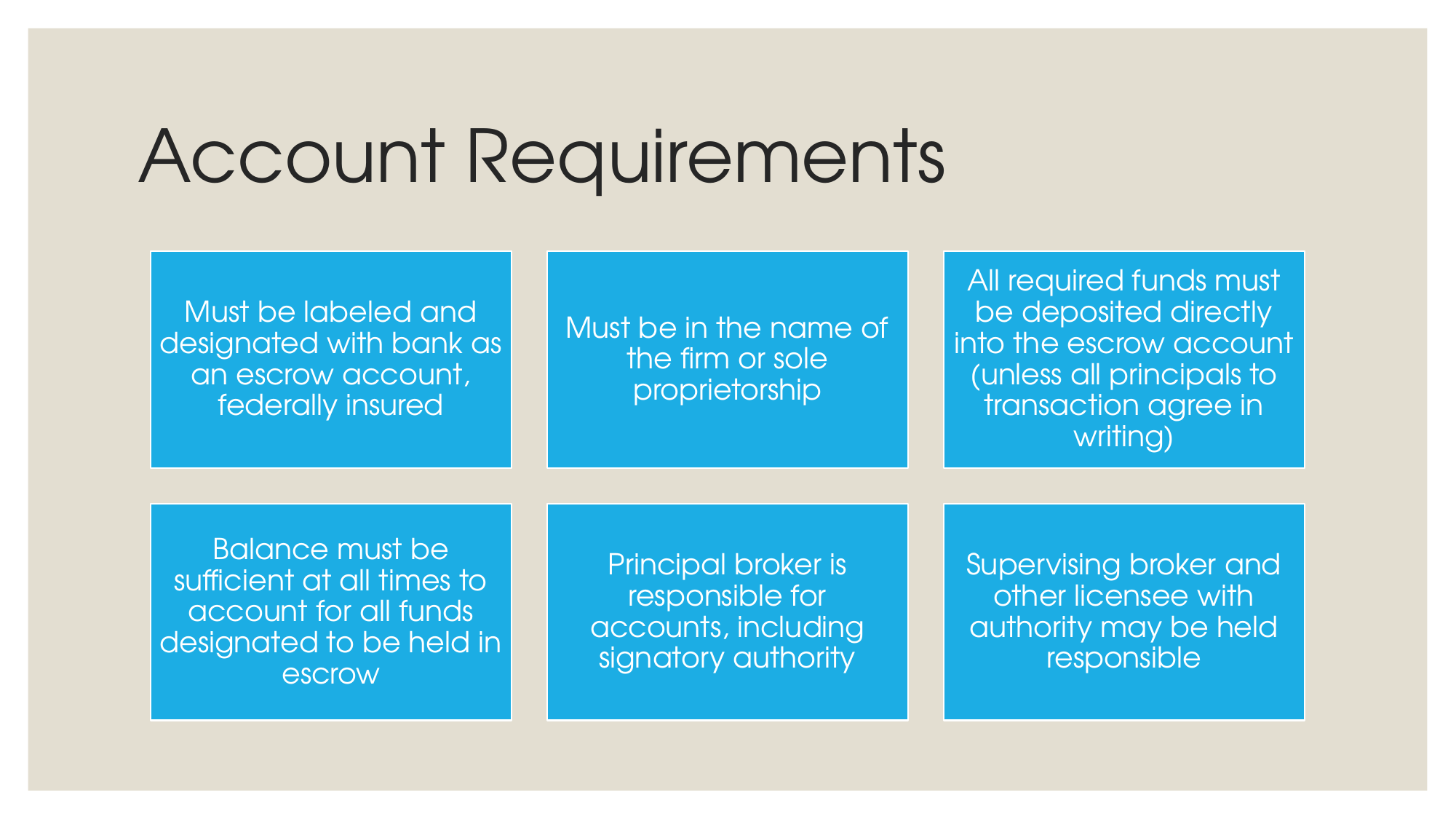

# Account Requirements
Must be labeled and designated with bank as an escrow account, federally insured
Must be in the name of the firm or sole proprietorship
All required funds must be deposited directly into the escrow account (unless all principals to transaction agree in writing)
Balance must be sufficient at all times to account for all funds designated to be held in escrow
Principal broker is responsible for accounts, including signatory authority
Supervising broker and other licensee with authority may be held responsible